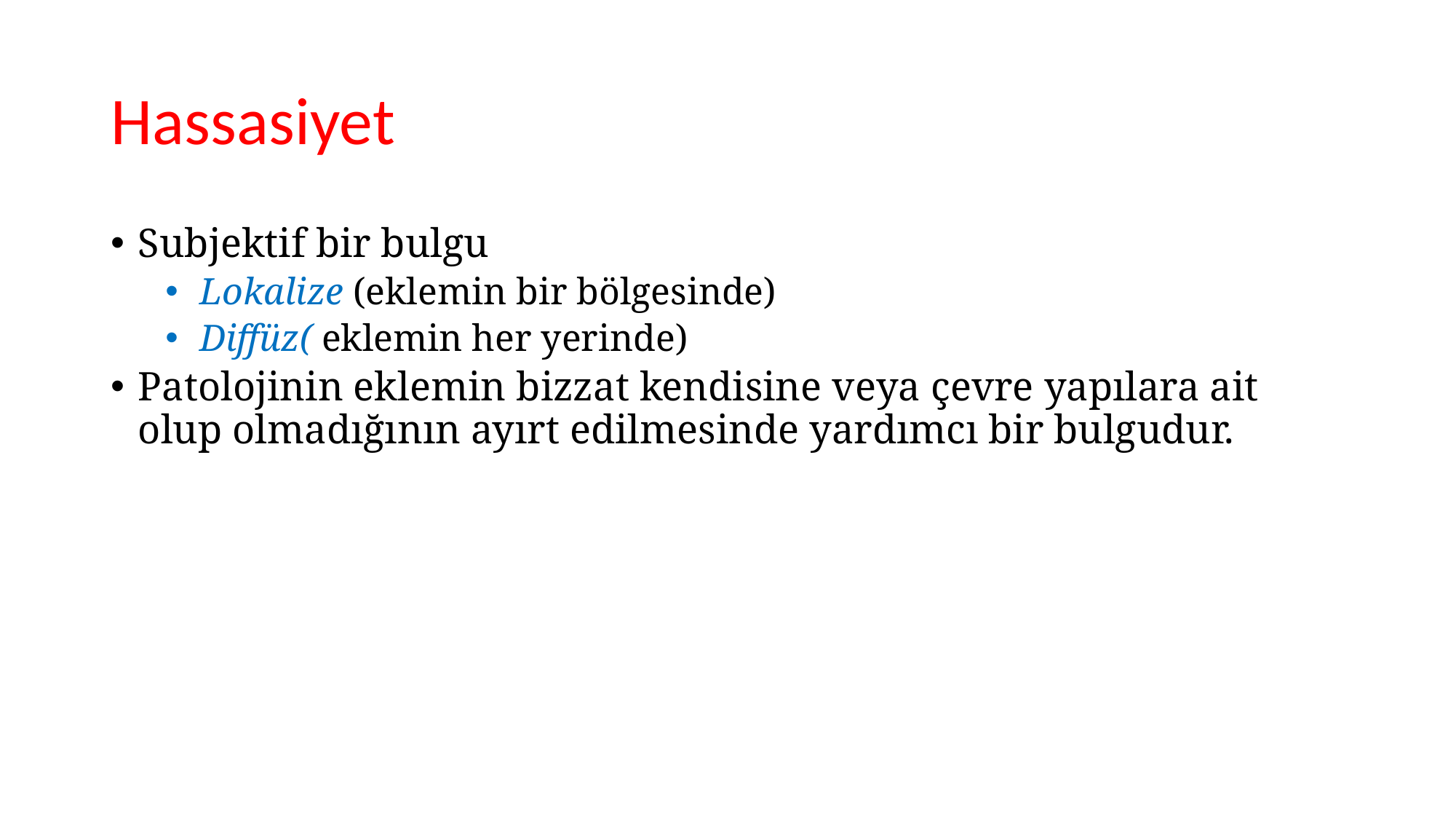

# Hassasiyet
Subjektif bir bulgu
Lokalize (eklemin bir bölgesinde)
Diffüz( eklemin her yerinde)
Patolojinin eklemin bizzat kendisine veya çevre yapılara ait olup olmadığının ayırt edilmesinde yardımcı bir bulgudur.